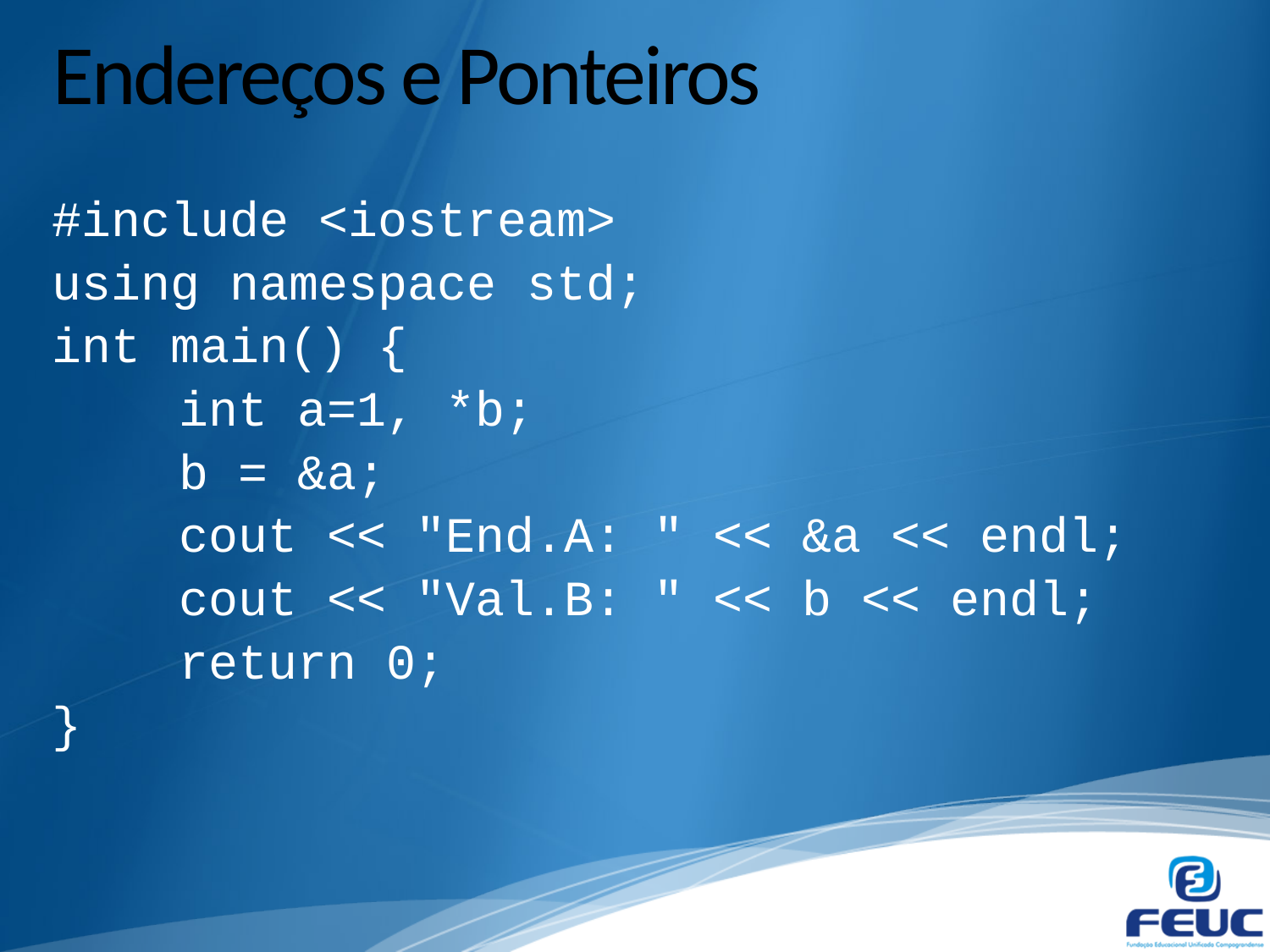

# Endereços e Ponteiros
#include <iostream>
using namespace std;
int main() {
	int a=1, *b;
	b = &a;
	cout << "End.A: " << &a << endl;
	cout << "Val.B: " << b << endl;
	return 0;
}